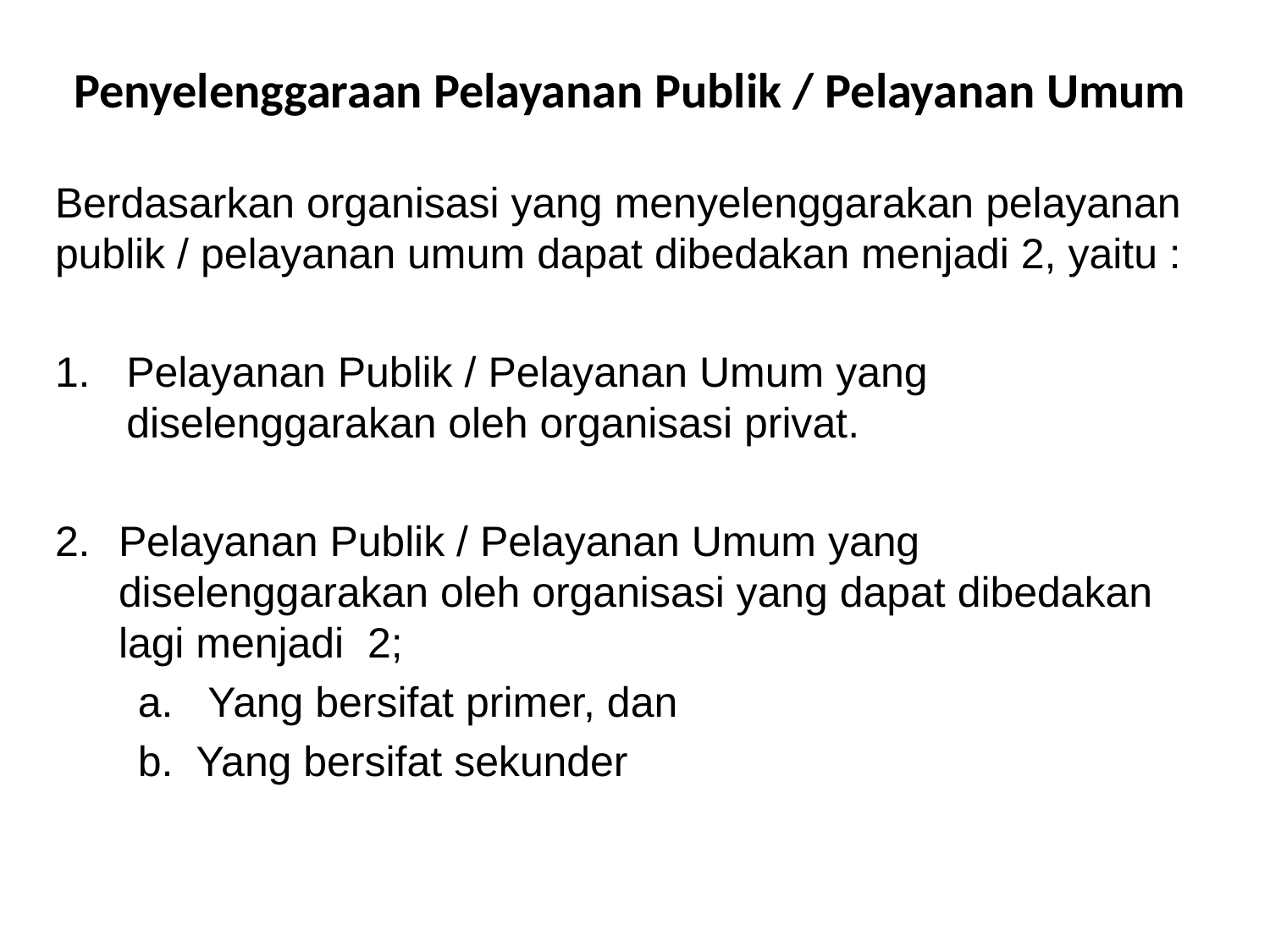

# Penyelenggaraan Pelayanan Publik / Pelayanan Umum
Berdasarkan organisasi yang menyelenggarakan pelayanan publik / pelayanan umum dapat dibedakan menjadi 2, yaitu :

Pelayanan Publik / Pelayanan Umum yang diselenggarakan oleh organisasi privat.

Pelayanan Publik / Pelayanan Umum yang diselenggarakan oleh organisasi yang dapat dibedakan lagi menjadi  2;
       a.   Yang bersifat primer, dan
       b.  Yang bersifat sekunder